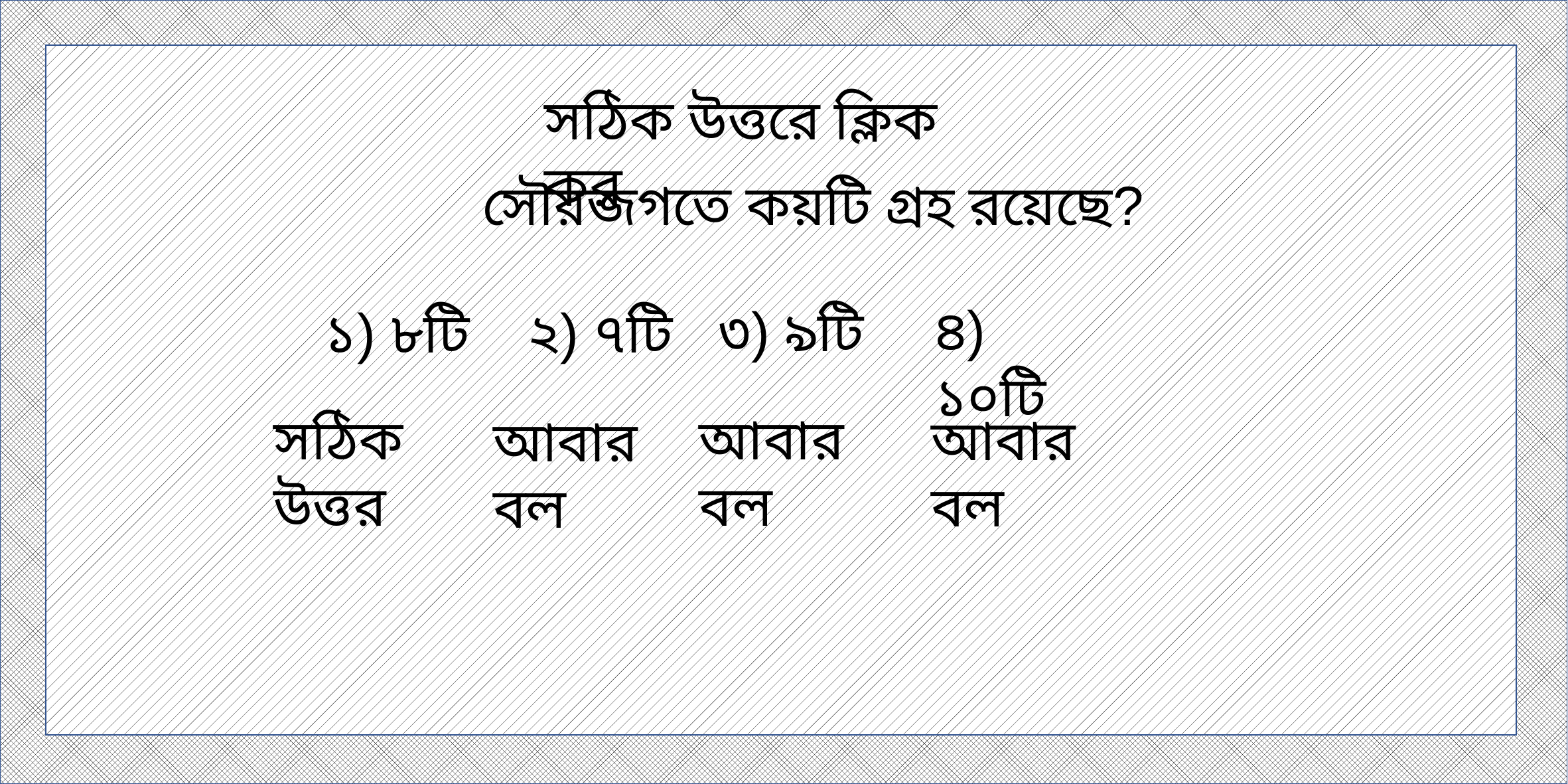

সঠিক উত্তরে ক্লিক কর
সৌরজগতে কয়টি গ্রহ রয়েছে?
৪) ১০টি
৩) ৯টি
১) ৮টি
২) ৭টি
সঠিক উত্তর
আবার বল
আবার বল
আবার বল